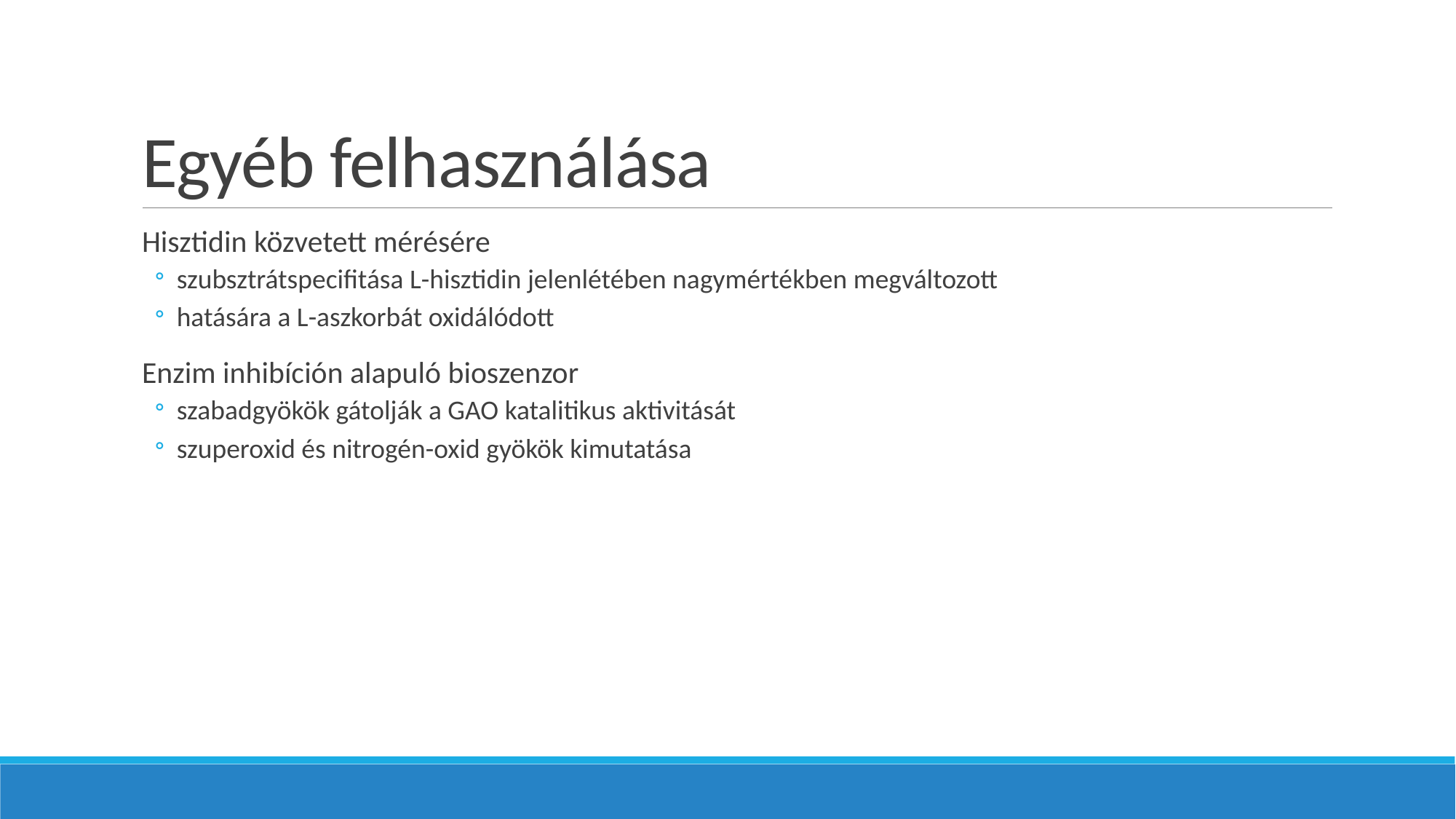

# Egyéb felhasználása
Hisztidin közvetett mérésére
szubsztrátspecifitása L-hisztidin jelenlétében nagymértékben megváltozott
hatására a L-aszkorbát oxidálódott
Enzim inhibíción alapuló bioszenzor
szabadgyökök gátolják a GAO katalitikus aktivitását
szuperoxid és nitrogén-oxid gyökök kimutatása